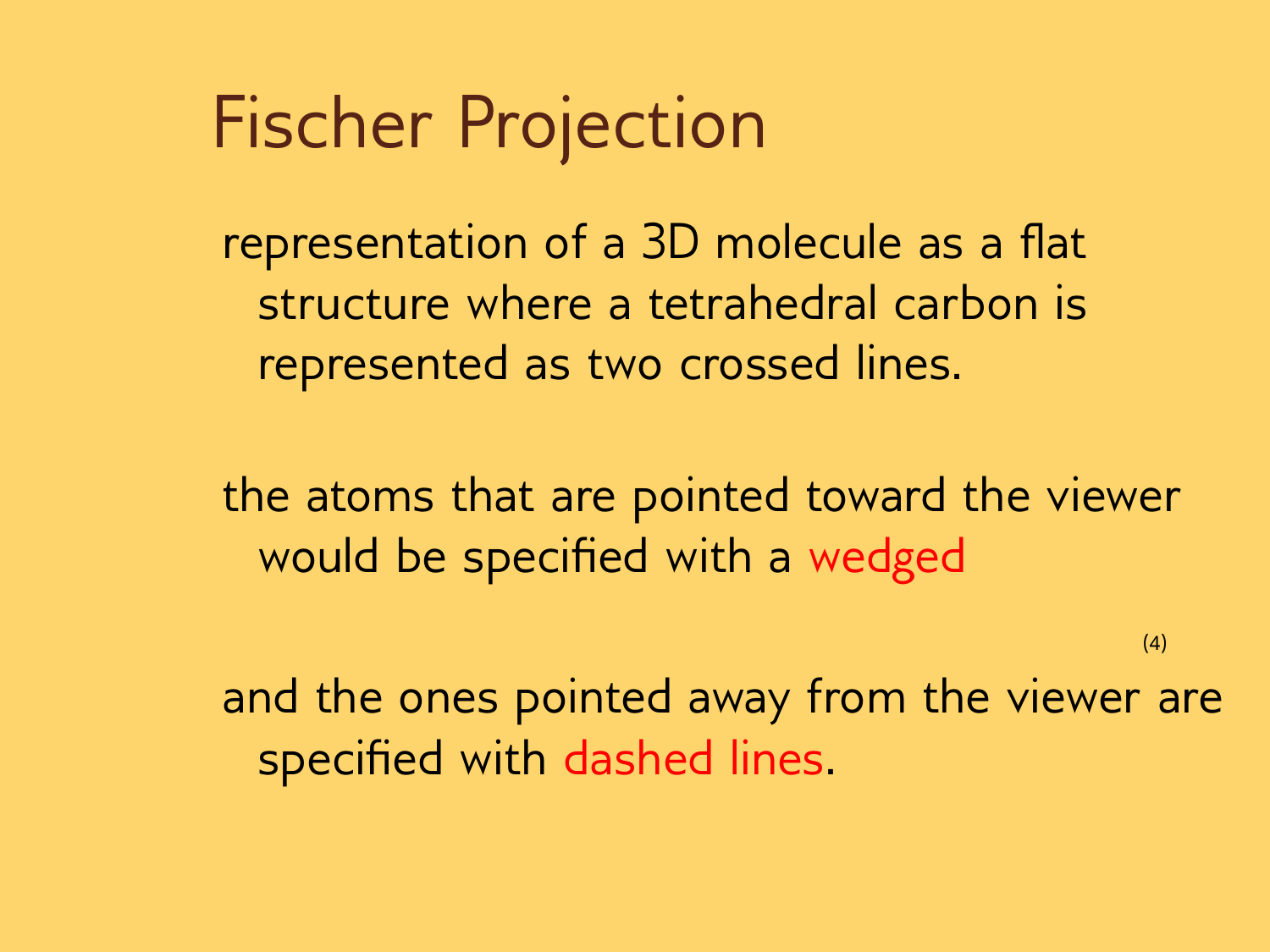

# Fischer Projection
representation of a 3D molecule as a flat structure where a tetrahedral carbon is represented as two crossed lines.
the atoms that are pointed toward the viewer would be specified with a wedged

and the ones pointed away from the viewer are specified with dashed lines.

(4)